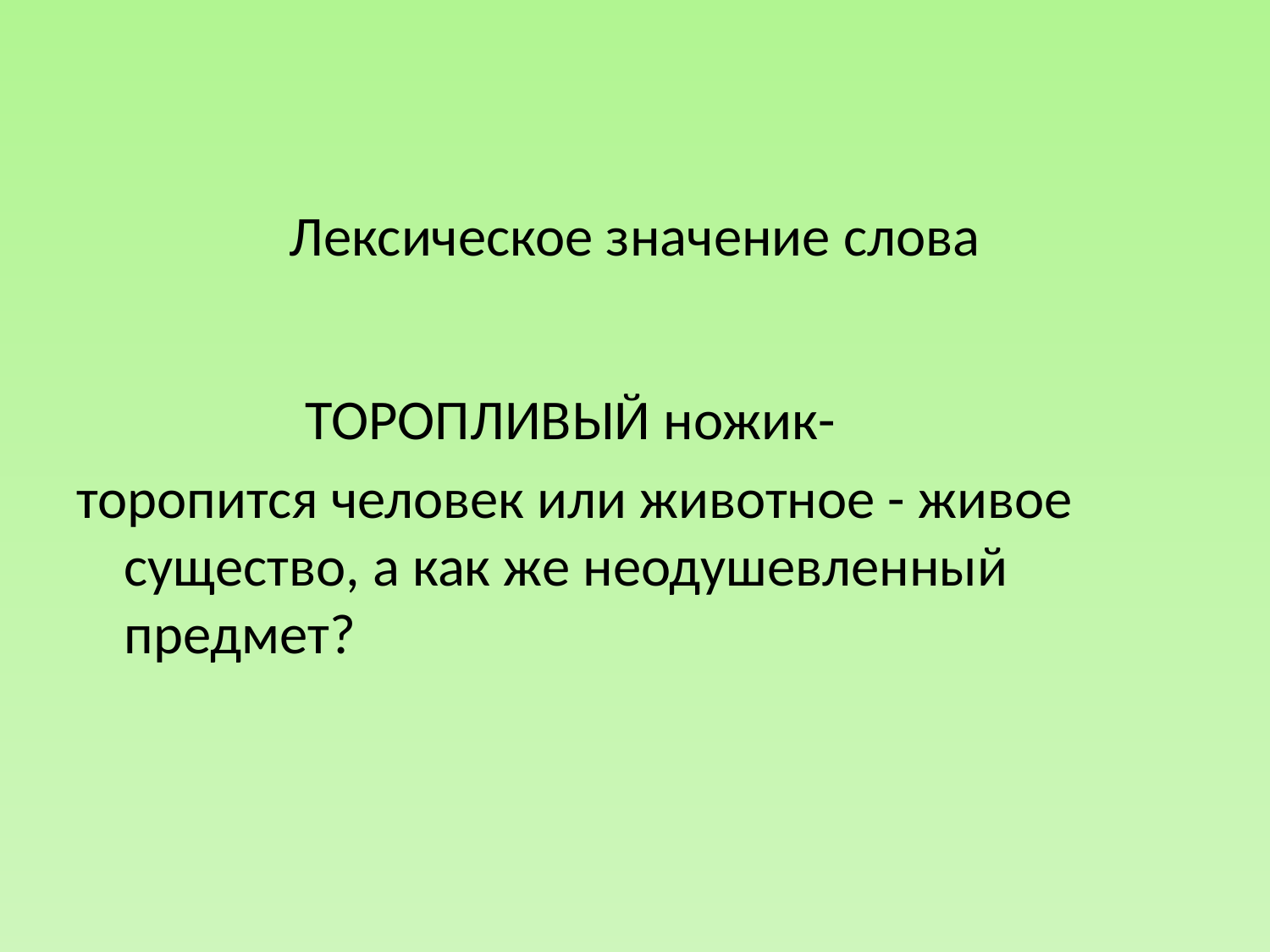

# Лексическое значение слова
                  ТОРОПЛИВЫЙ ножик-
торопится человек или животное - живое существо, а как же неодушевленный предмет?